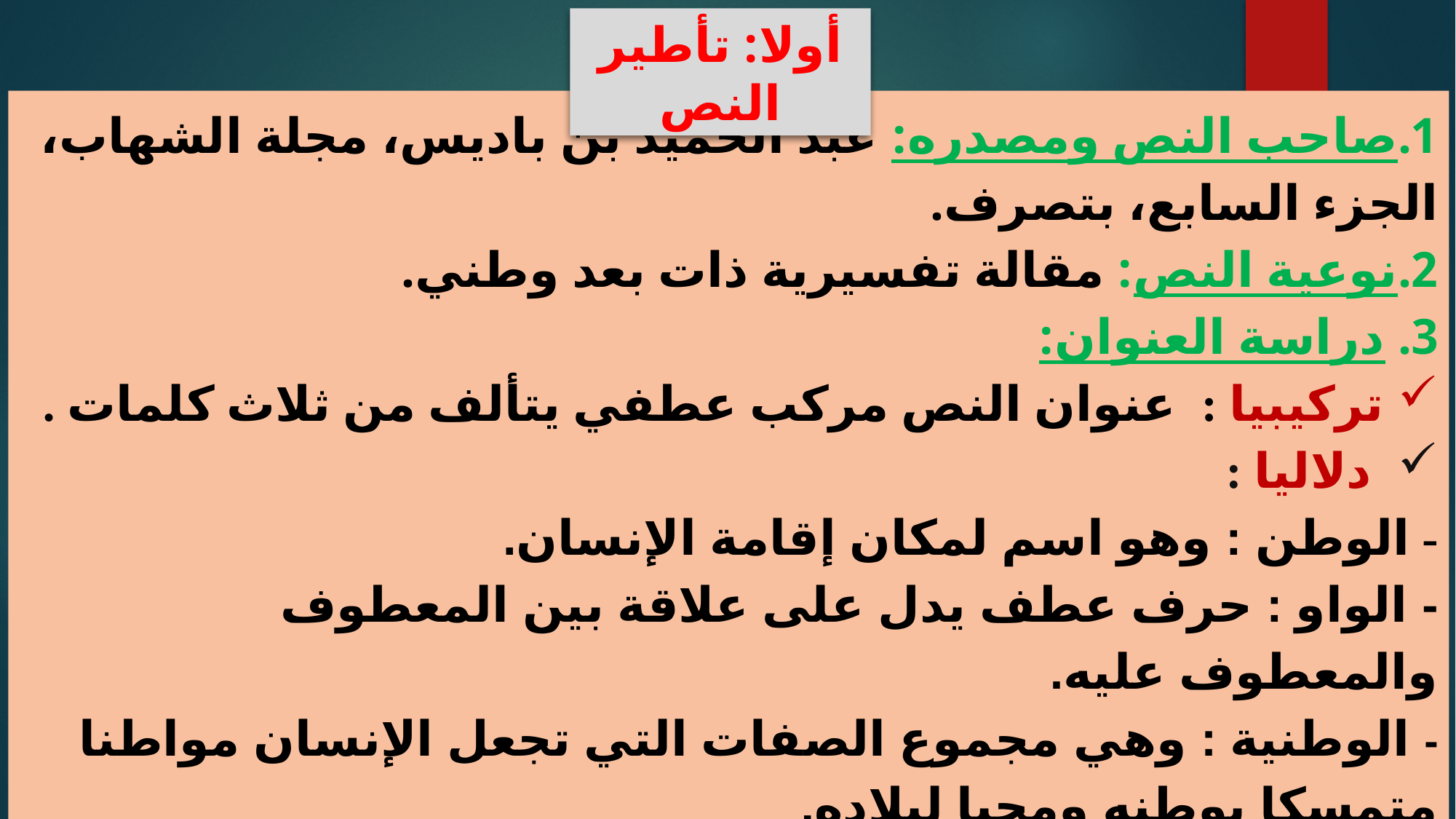

أولا: تأطير النص
صاحب النص ومصدره: عبد الحميد بن باديس، مجلة الشهاب، الجزء السابع، بتصرف.
نوعية النص: مقالة تفسيرية ذات بعد وطني.
3. دراسة العنوان:
تركيبيا :  عنوان النص مركب عطفي يتألف من ثلاث كلمات .
 دلاليا :
- الوطن : وهو اسم لمكان إقامة الإنسان.
- الواو : حرف عطف يدل على علاقة بين المعطوف والمعطوف عليه.
- الوطنية : وهي مجموع الصفات التي تجعل الإنسان مواطنا متمسكا بوطنه ومحبا لبلاده.
5. الفرضية: انطلاقا من المؤشرات السابقة، يفترض أن يتحدث النص عن ................